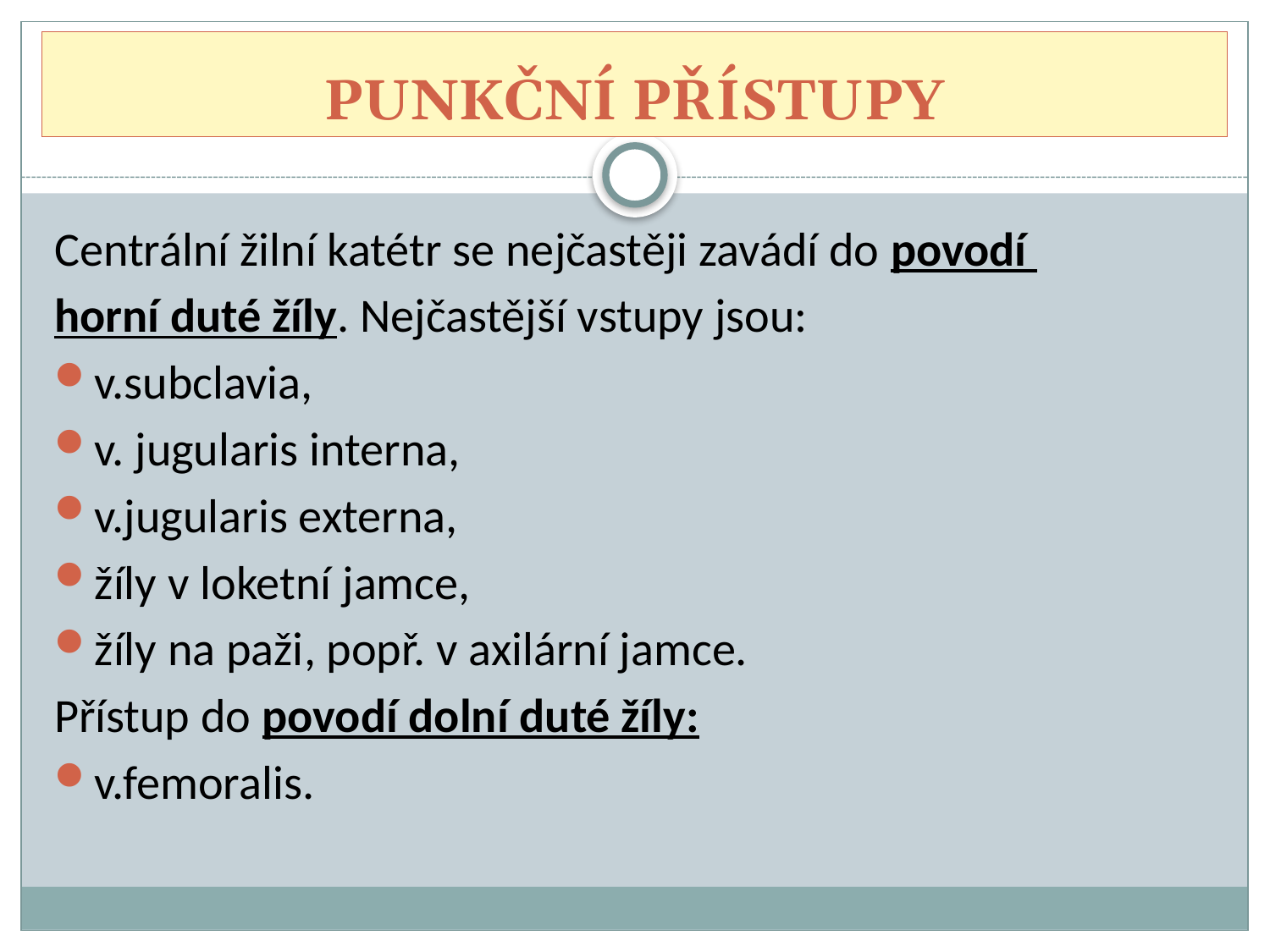

# PUNKČNÍ PŘÍSTUPY
Centrální žilní katétr se nejčastěji zavádí do povodí
horní duté žíly. Nejčastější vstupy jsou:
v.subclavia,
v. jugularis interna,
v.jugularis externa,
žíly v loketní jamce,
žíly na paži, popř. v axilární jamce.
Přístup do povodí dolní duté žíly:
v.femoralis.